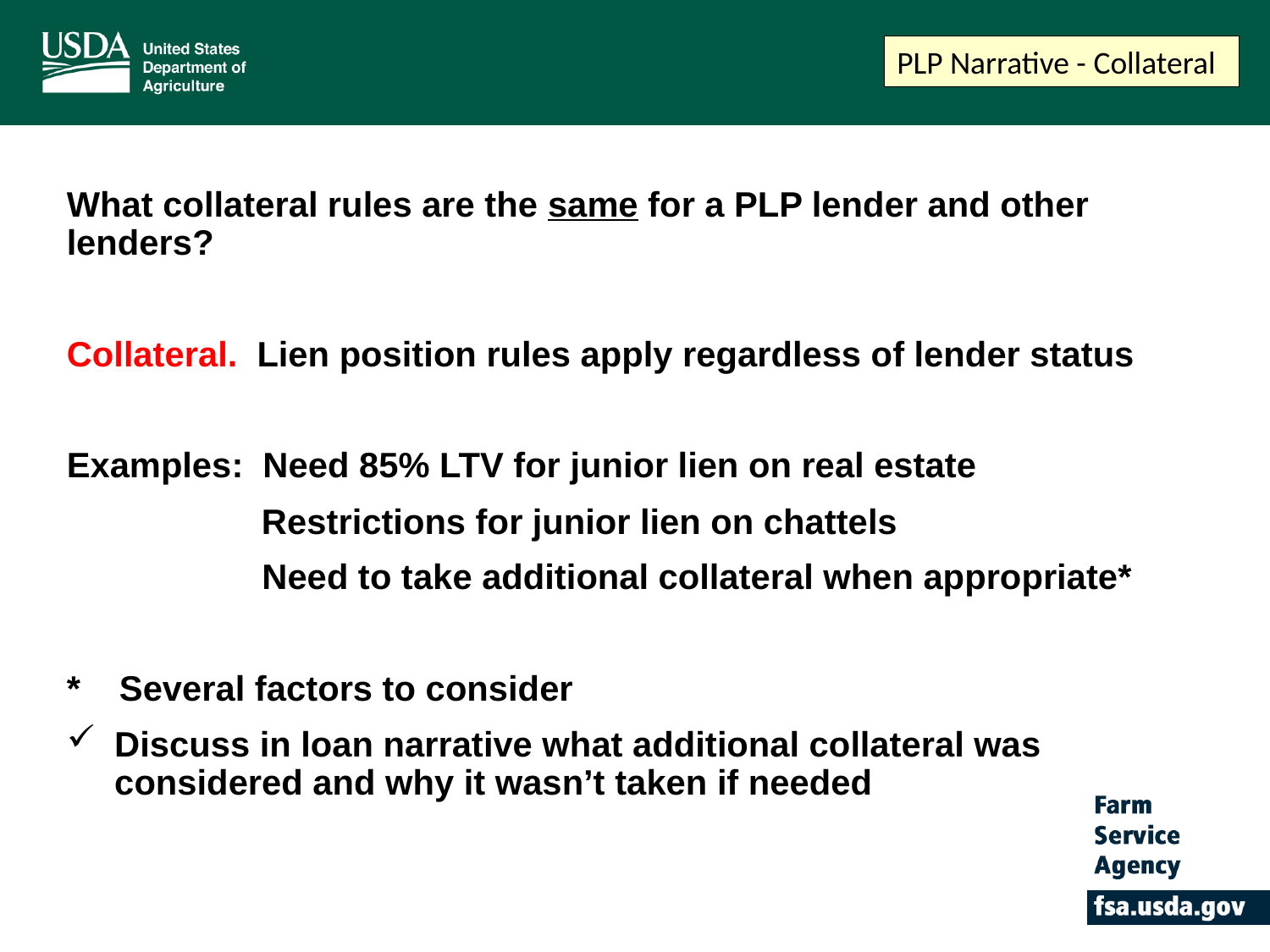

PLP Narrative - Collateral
What collateral rules are the same for a PLP lender and other lenders?

Collateral.  Lien position rules apply regardless of lender status

Examples:  Need 85% LTV for junior lien on real estate
                    Restrictions for junior lien on chattels
	       Need to take additional collateral when appropriate*

*    Several factors to consider
Discuss in loan narrative what additional collateral was considered and why it wasn’t taken if needed